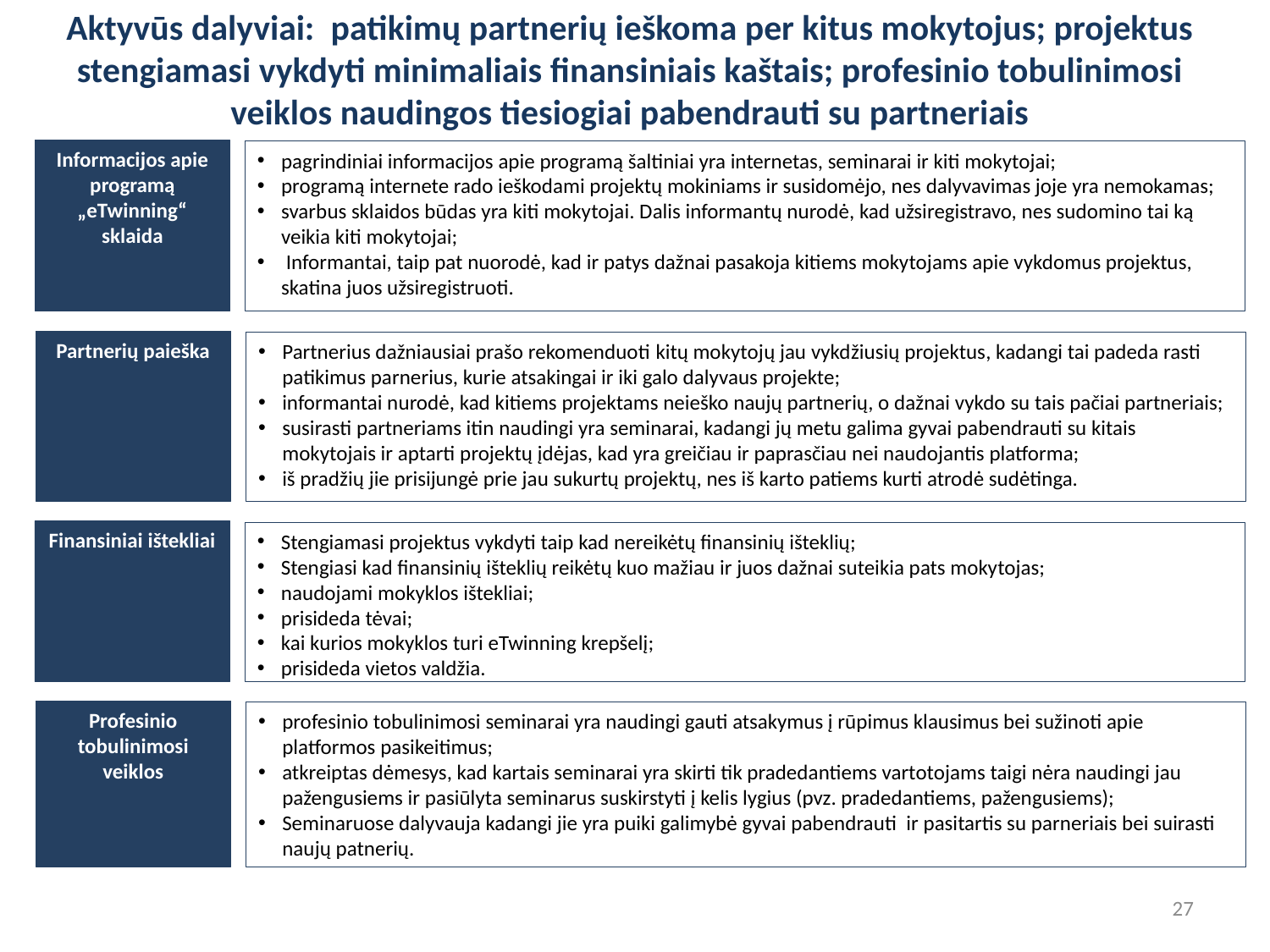

# Aktyvūs dalyviai:  patikimų partnerių ieškoma per kitus mokytojus; projektus stengiamasi vykdyti minimaliais finansiniais kaštais; profesinio tobulinimosi veiklos naudingos tiesiogiai pabendrauti su partneriais
Informacijos apie programą „eTwinning“ sklaida
pagrindiniai informacijos apie programą šaltiniai yra internetas, seminarai ir kiti mokytojai;
programą internete rado ieškodami projektų mokiniams ir susidomėjo, nes dalyvavimas joje yra nemokamas;
svarbus sklaidos būdas yra kiti mokytojai. Dalis informantų nurodė, kad užsiregistravo, nes sudomino tai ką veikia kiti mokytojai;
 Informantai, taip pat nuorodė, kad ir patys dažnai pasakoja kitiems mokytojams apie vykdomus projektus, skatina juos užsiregistruoti.
Partnerių paieška
Partnerius dažniausiai prašo rekomenduoti kitų mokytojų jau vykdžiusių projektus, kadangi tai padeda rasti patikimus parnerius, kurie atsakingai ir iki galo dalyvaus projekte;
informantai nurodė, kad kitiems projektams neieško naujų partnerių, o dažnai vykdo su tais pačiai partneriais;
susirasti partneriams itin naudingi yra seminarai, kadangi jų metu galima gyvai pabendrauti su kitais mokytojais ir aptarti projektų įdėjas, kad yra greičiau ir paprasčiau nei naudojantis platforma;
iš pradžių jie prisijungė prie jau sukurtų projektų, nes iš karto patiems kurti atrodė sudėtinga.
Finansiniai ištekliai
Stengiamasi projektus vykdyti taip kad nereikėtų finansinių išteklių;
Stengiasi kad finansinių išteklių reikėtų kuo mažiau ir juos dažnai suteikia pats mokytojas;
naudojami mokyklos ištekliai;
prisideda tėvai;
kai kurios mokyklos turi eTwinning krepšelį;
prisideda vietos valdžia.
Profesinio tobulinimosi veiklos
profesinio tobulinimosi seminarai yra naudingi gauti atsakymus į rūpimus klausimus bei sužinoti apie platformos pasikeitimus;
atkreiptas dėmesys, kad kartais seminarai yra skirti tik pradedantiems vartotojams taigi nėra naudingi jau pažengusiems ir pasiūlyta seminarus suskirstyti į kelis lygius (pvz. pradedantiems, pažengusiems);
Seminaruose dalyvauja kadangi jie yra puiki galimybė gyvai pabendrauti  ir pasitartis su parneriais bei suirasti naujų patnerių.
27